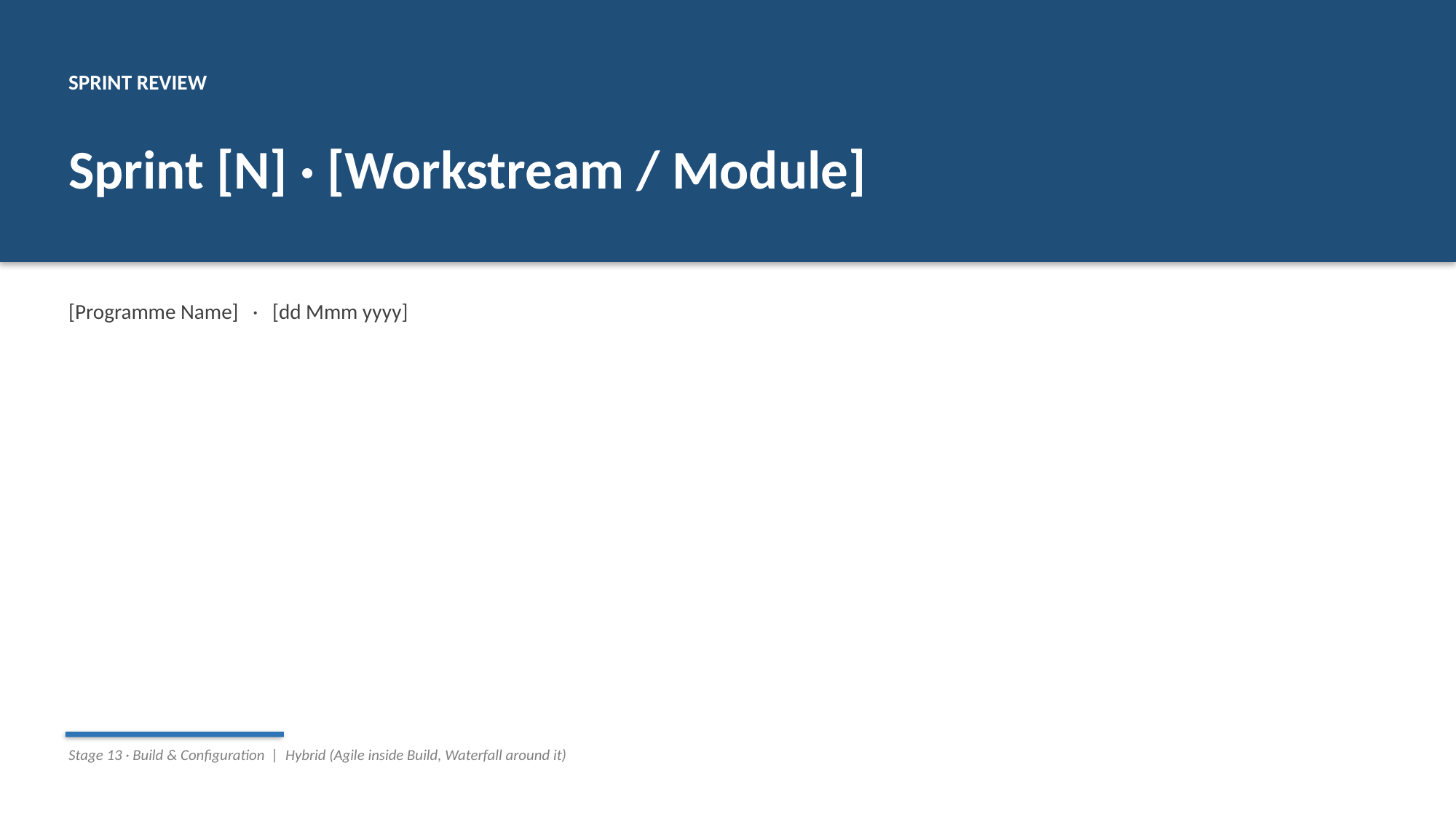

SPRINT REVIEW
Sprint [N] · [Workstream / Module]
[Programme Name]   ·   [dd Mmm yyyy]

Stage 13 · Build & Configuration  |  Hybrid (Agile inside Build, Waterfall around it)